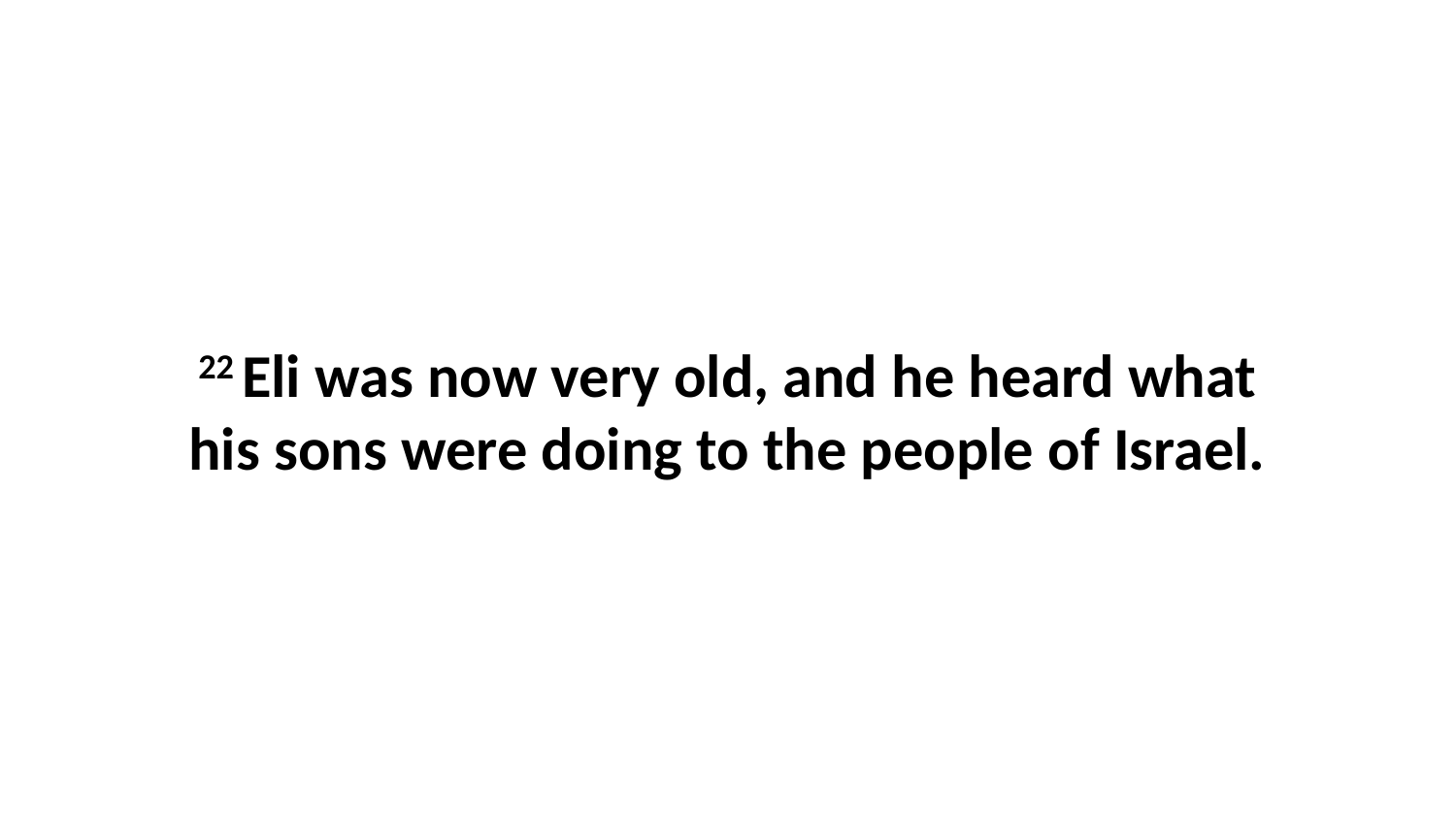

22 Eli was now very old, and he heard what his sons were doing to the people of Israel.